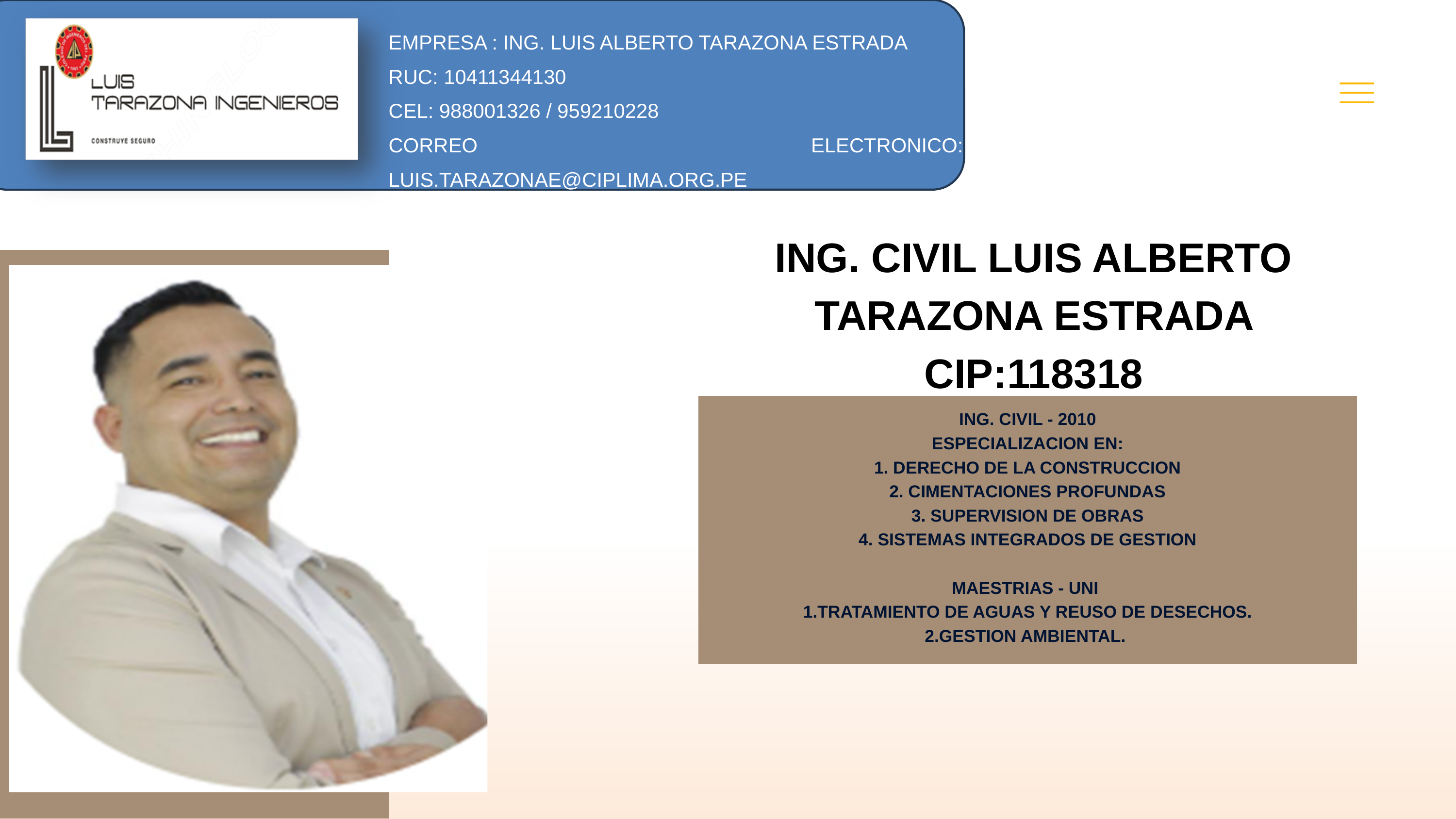

EMPRESA : ING. LUIS ALBERTO TARAZONA ESTRADA
RUC: 10411344130
CEL: 988001326 / 959210228
CORREO ELECTRONICO: LUIS.TARAZONAE@CIPLIMA.ORG.PE

ING. CIVIL LUIS ALBERTO TARAZONA ESTRADA CIP:118318

ING. CIVIL - 2010
ESPECIALIZACION EN:
1. DERECHO DE LA CONSTRUCCION
2. CIMENTACIONES PROFUNDAS
3. SUPERVISION DE OBRAS
4. SISTEMAS INTEGRADOS DE GESTION

MAESTRIAS - UNI
1.TRATAMIENTO DE AGUAS Y REUSO DE DESECHOS.
2.GESTION AMBIENTAL.